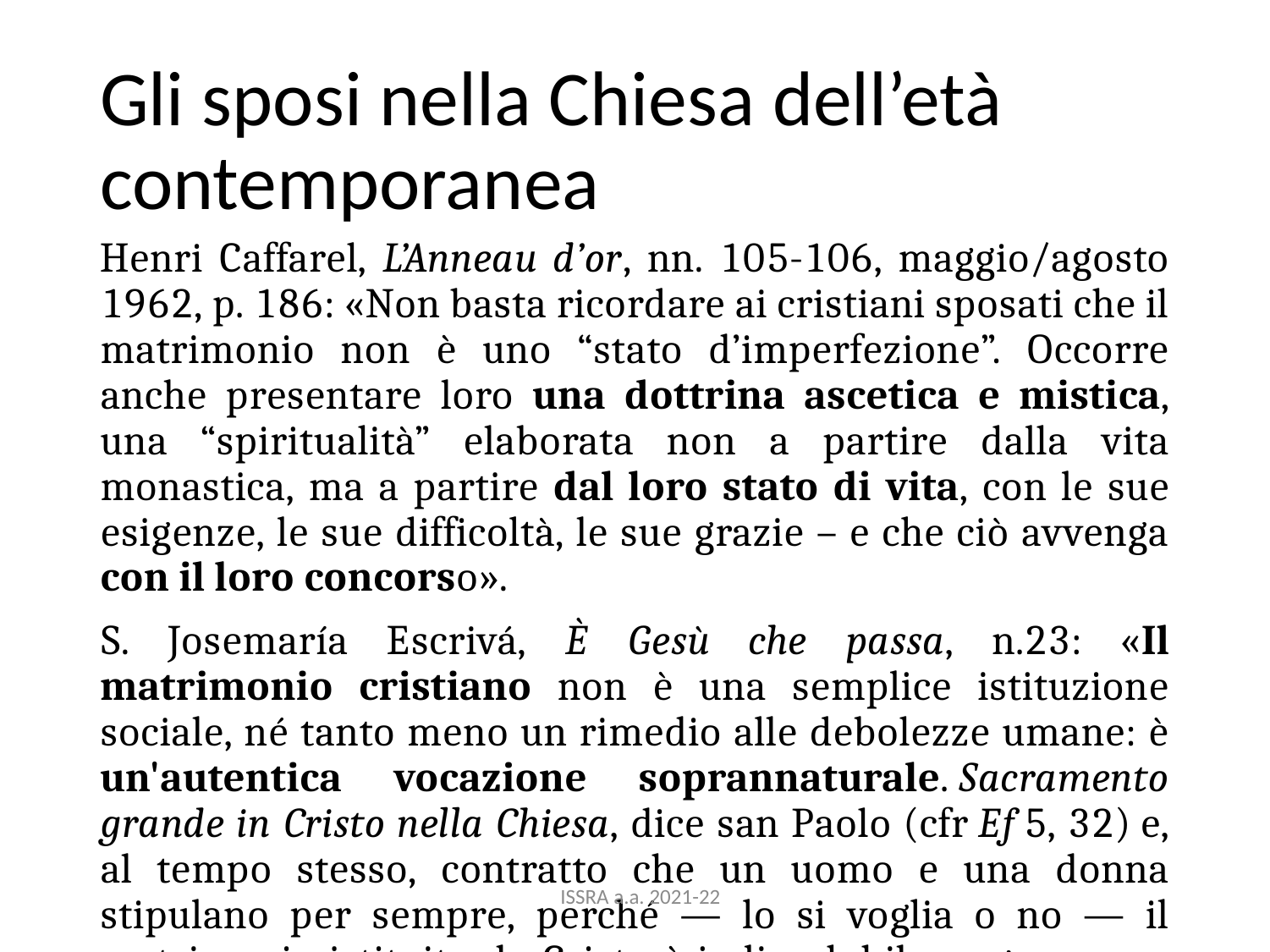

# Gli sposi nella Chiesa dell’età contemporanea
Henri Caffarel, L’Anneau d’or, nn. 105-106, maggio/agosto 1962, p. 186: «Non basta ricordare ai cristiani sposati che il matrimonio non è uno “stato d’imperfezione”. Occorre anche presentare loro una dottrina ascetica e mistica, una “spiritualità” elaborata non a partire dalla vita monastica, ma a partire dal loro stato di vita, con le sue esigenze, le sue difficoltà, le sue grazie – e che ciò avvenga con il loro concorso».
S. Josemaría Escrivá, È Gesù che passa, n.23: «Il matrimonio cristiano non è una semplice istituzione sociale, né tanto meno un rimedio alle debolezze umane: è un'autentica vocazione soprannaturale. Sacramento grande in Cristo nella Chiesa, dice san Paolo (cfr Ef 5, 32) e, al tempo stesso, contratto che un uomo e una donna stipulano per sempre, perché — lo si voglia o no — il matrimonio istituito da Cristo è indissolubile: segno sacro che santifica, azione di Gesù che pervade l'anima di coloro che si sposano e li invita a seguirlo, perché in Lui tutta la vita matrimoniale si trasforma in un cammino divino sulla terra».
ISSRA a.a. 2021-22